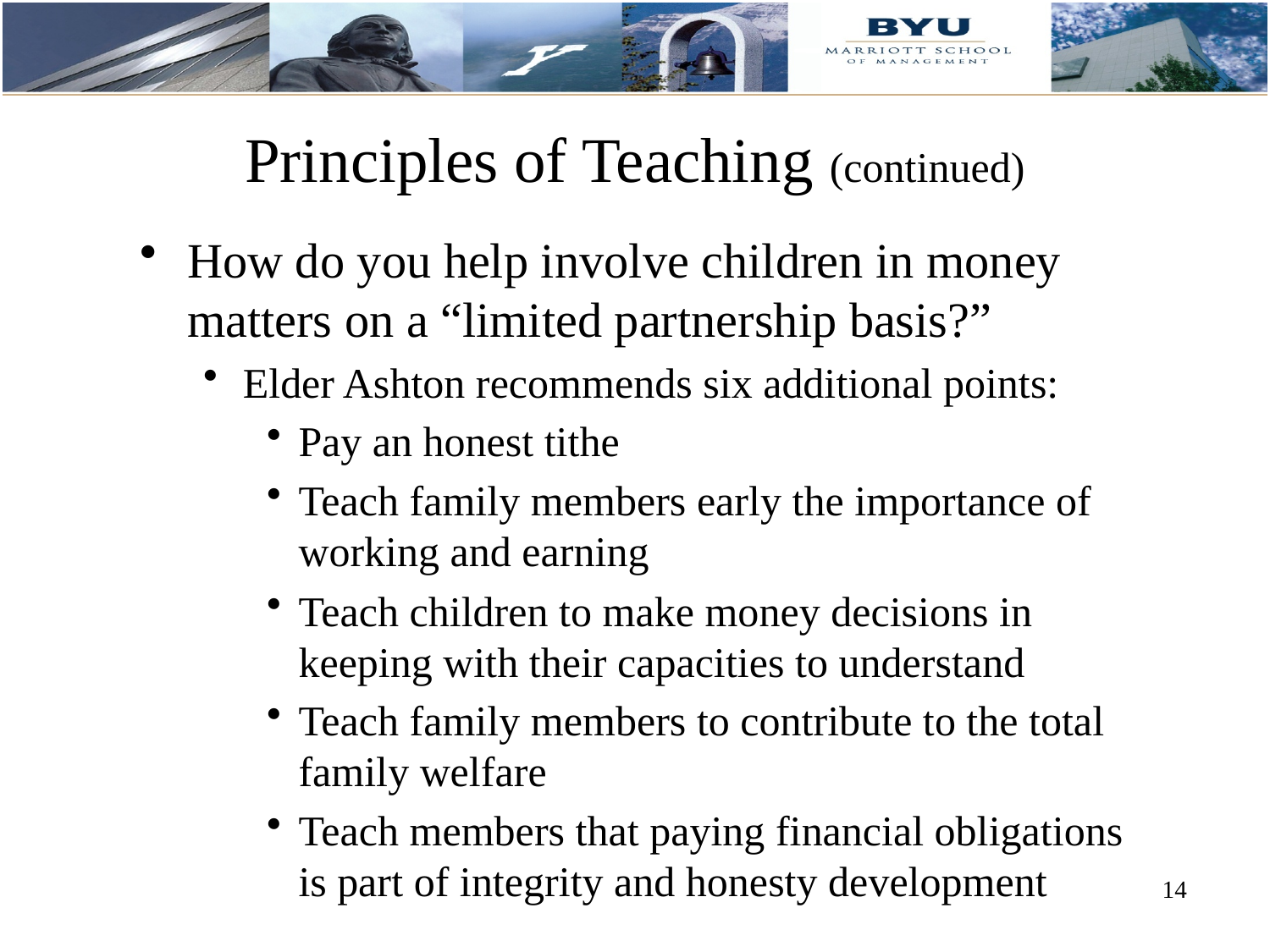

# Principles of Teaching (continued)
How do you help involve children in money matters on a “limited partnership basis?”
Elder Ashton recommends six additional points:
Pay an honest tithe
Teach family members early the importance of working and earning
Teach children to make money decisions in keeping with their capacities to understand
Teach family members to contribute to the total family welfare
Teach members that paying financial obligations is part of integrity and honesty development